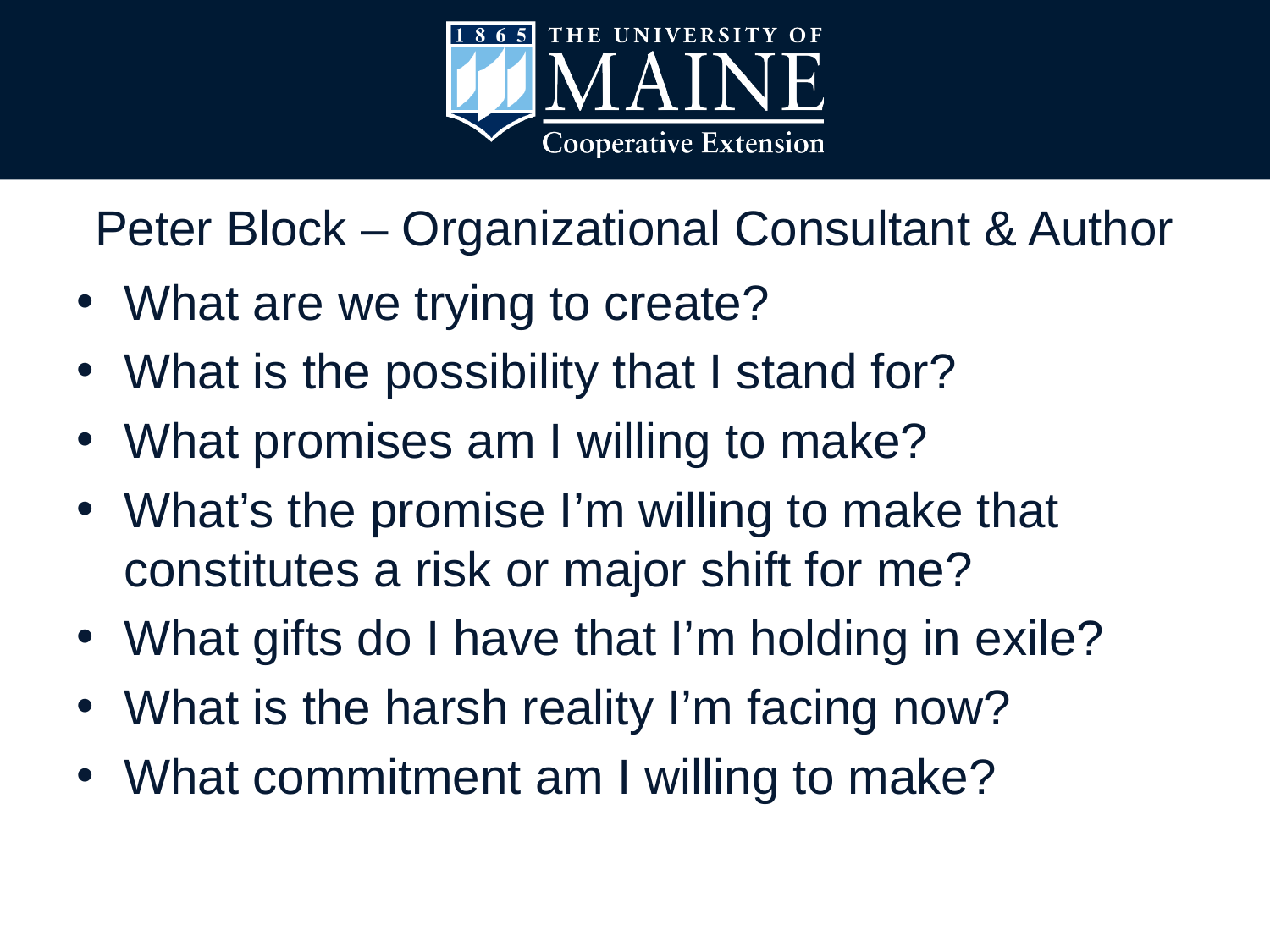

# Peter Block – Organizational Consultant & Author
What are we trying to create?
What is the possibility that I stand for?
What promises am I willing to make?
What’s the promise I’m willing to make that constitutes a risk or major shift for me?
What gifts do I have that I’m holding in exile?
What is the harsh reality I’m facing now?
What commitment am I willing to make?